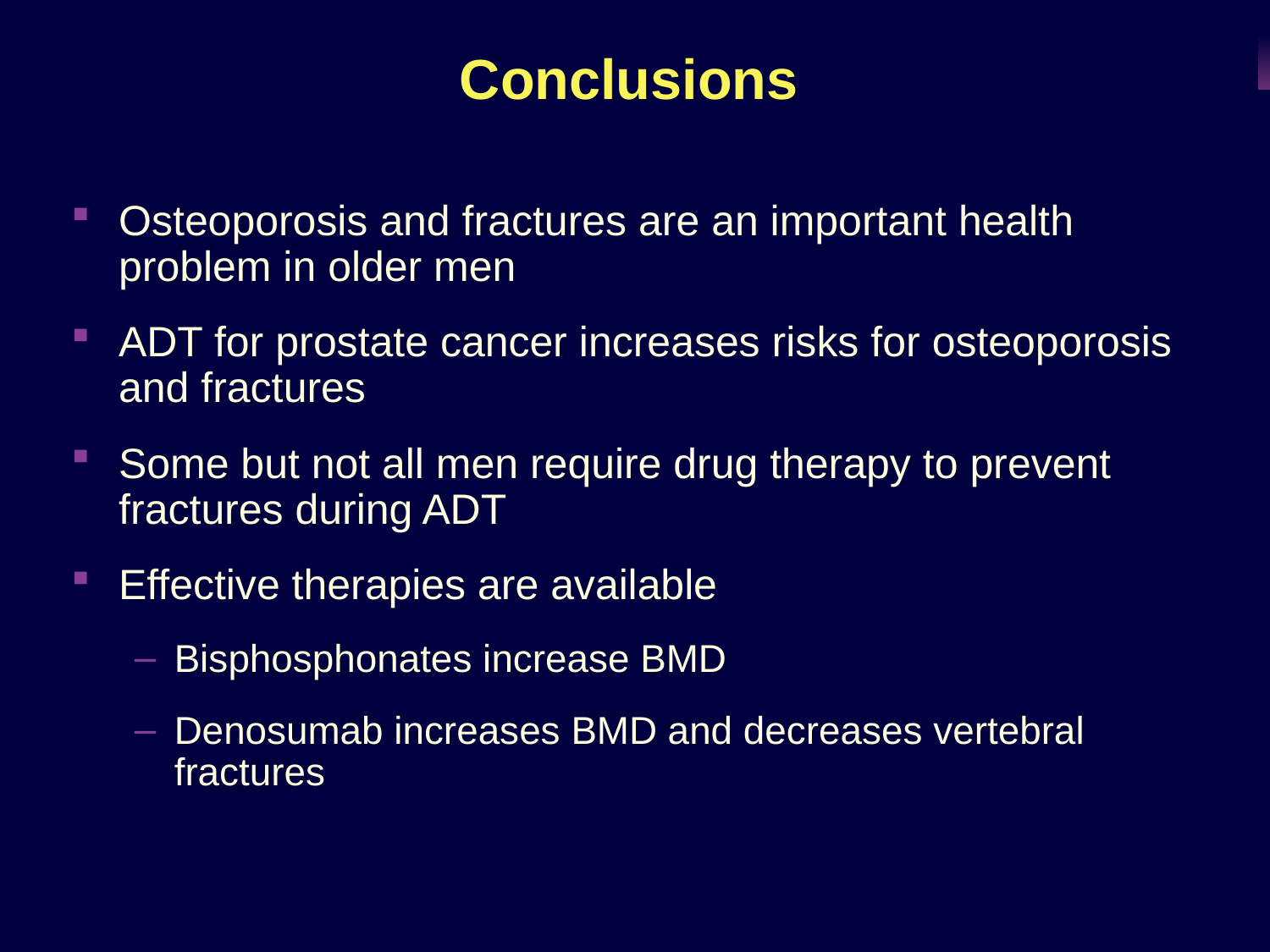

# Conclusions
Osteoporosis and fractures are an important health problem in older men
ADT for prostate cancer increases risks for osteoporosis and fractures
Some but not all men require drug therapy to prevent fractures during ADT
Effective therapies are available
Bisphosphonates increase BMD
Denosumab increases BMD and decreases vertebral fractures